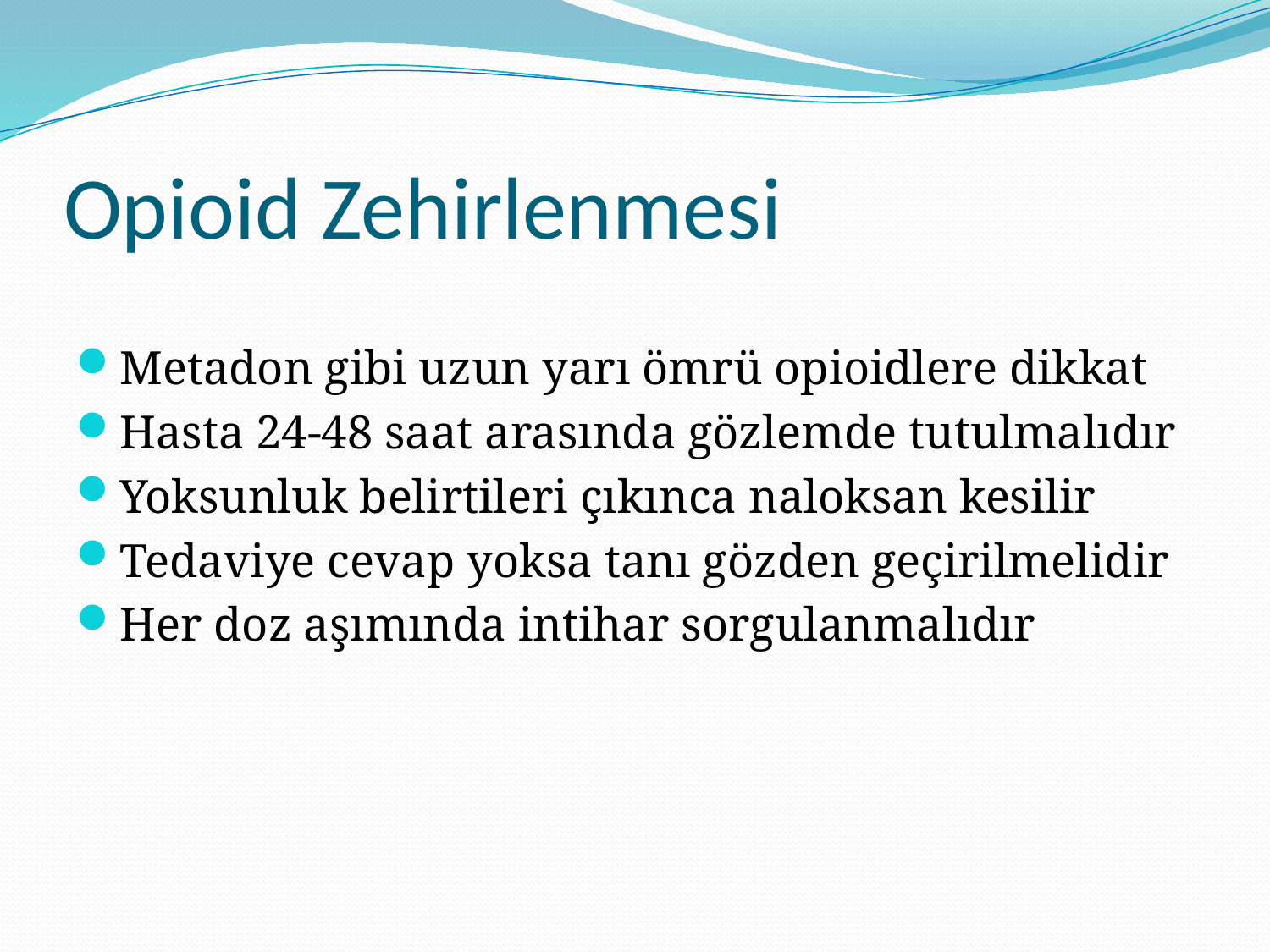

# Opioid Zehirlenmesi

Metadon gibi uzun yarı ömrü opioidlere dikkat
Hasta 24-48 saat arasında gözlemde tutulmalıdır
Yoksunluk belirtileri çıkınca naloksan kesilir
Tedaviye cevap yoksa tanı gözden geçirilmelidir
Her doz aşımında intihar sorgulanmalıdır